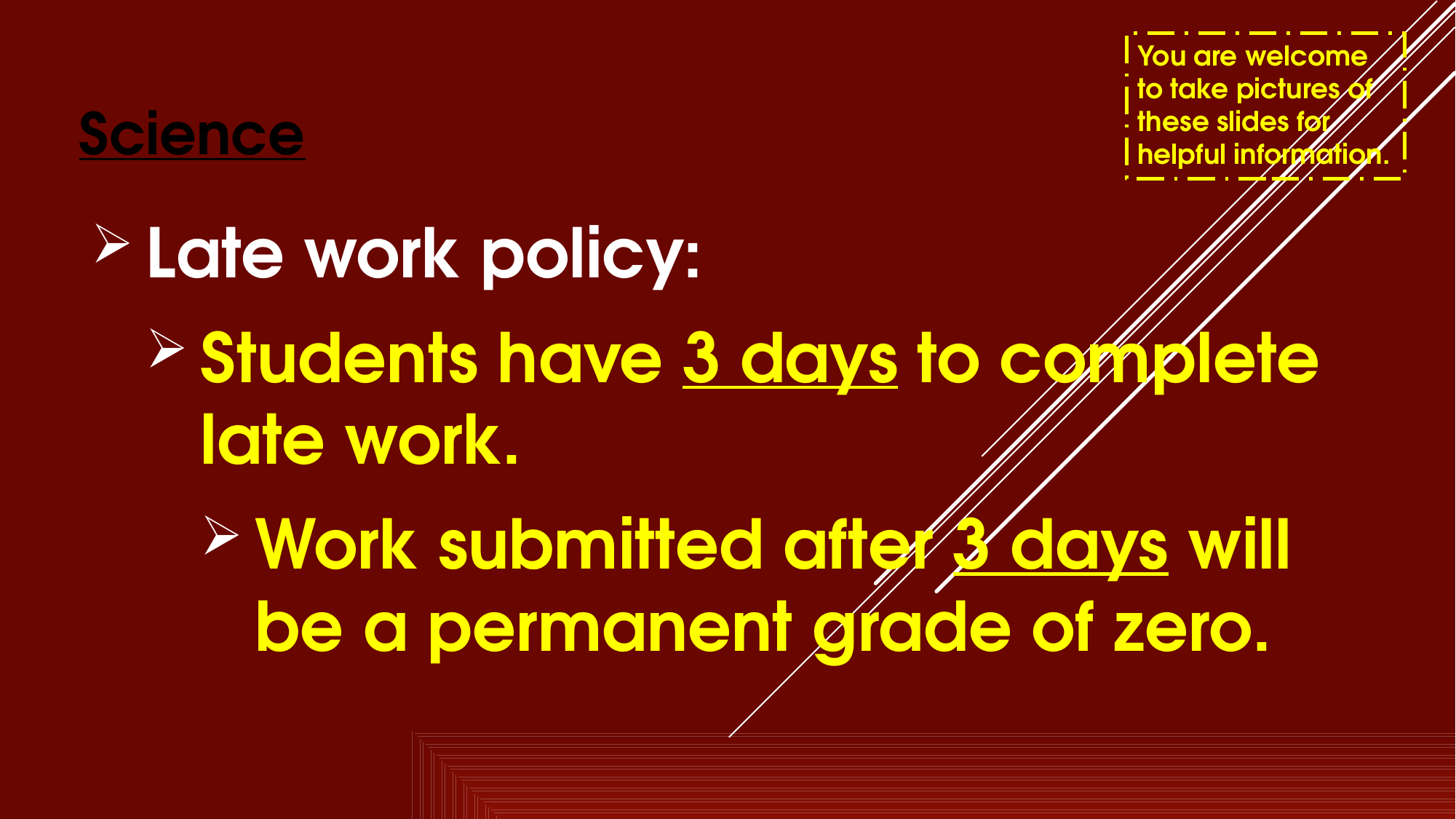

You are welcome to take pictures of these slides for helpful information.
Science
Late work policy:
Students have 3 days to complete late work.
Work submitted after 3 days will be a permanent grade of zero.